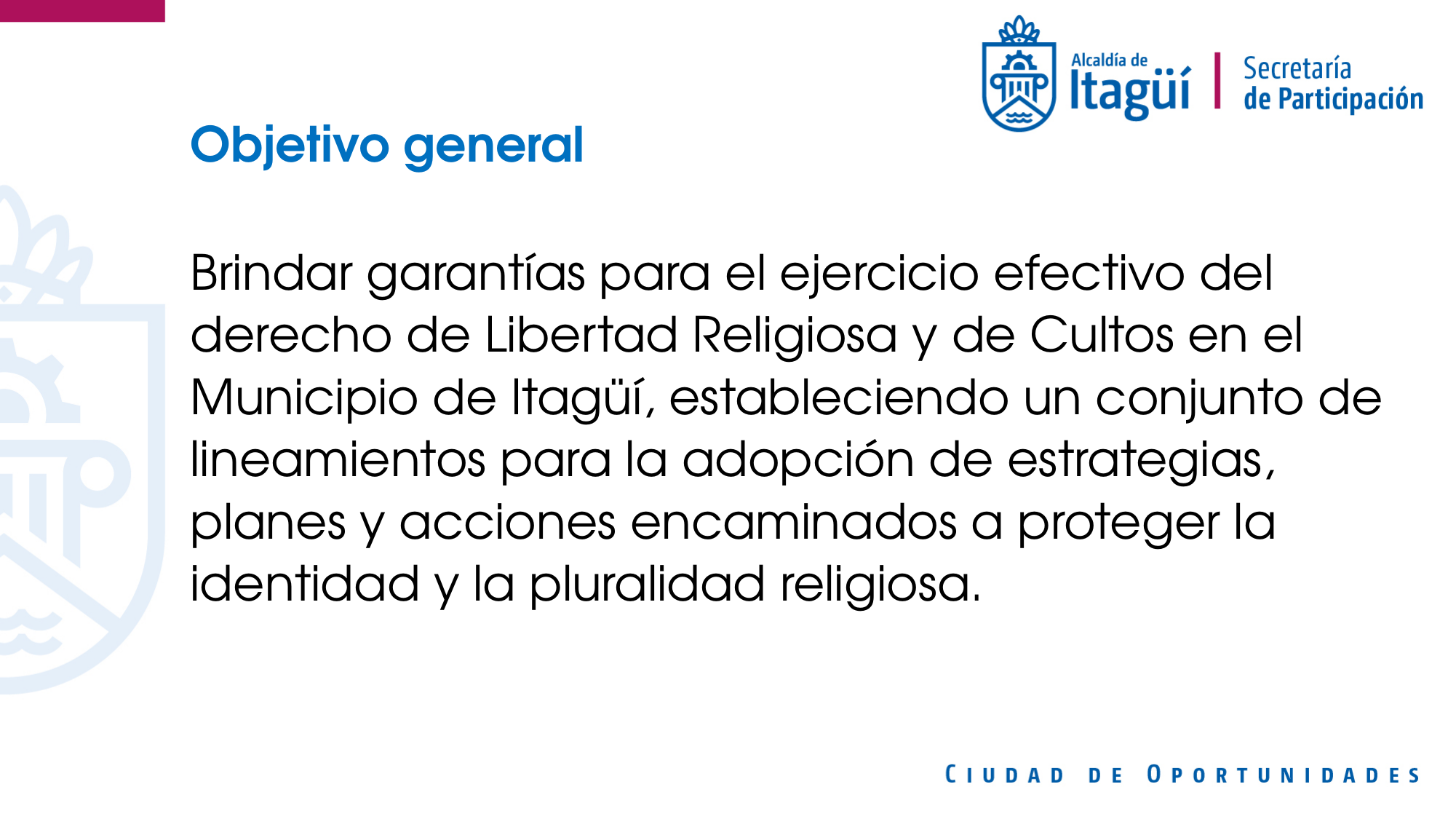

Objetivo general
Brindar garantías para el ejercicio efectivo del derecho de Libertad Religiosa y de Cultos en el Municipio de Itagüí, estableciendo un conjunto de lineamientos para la adopción de estrategias, planes y acciones encaminados a proteger la identidad y la pluralidad religiosa.